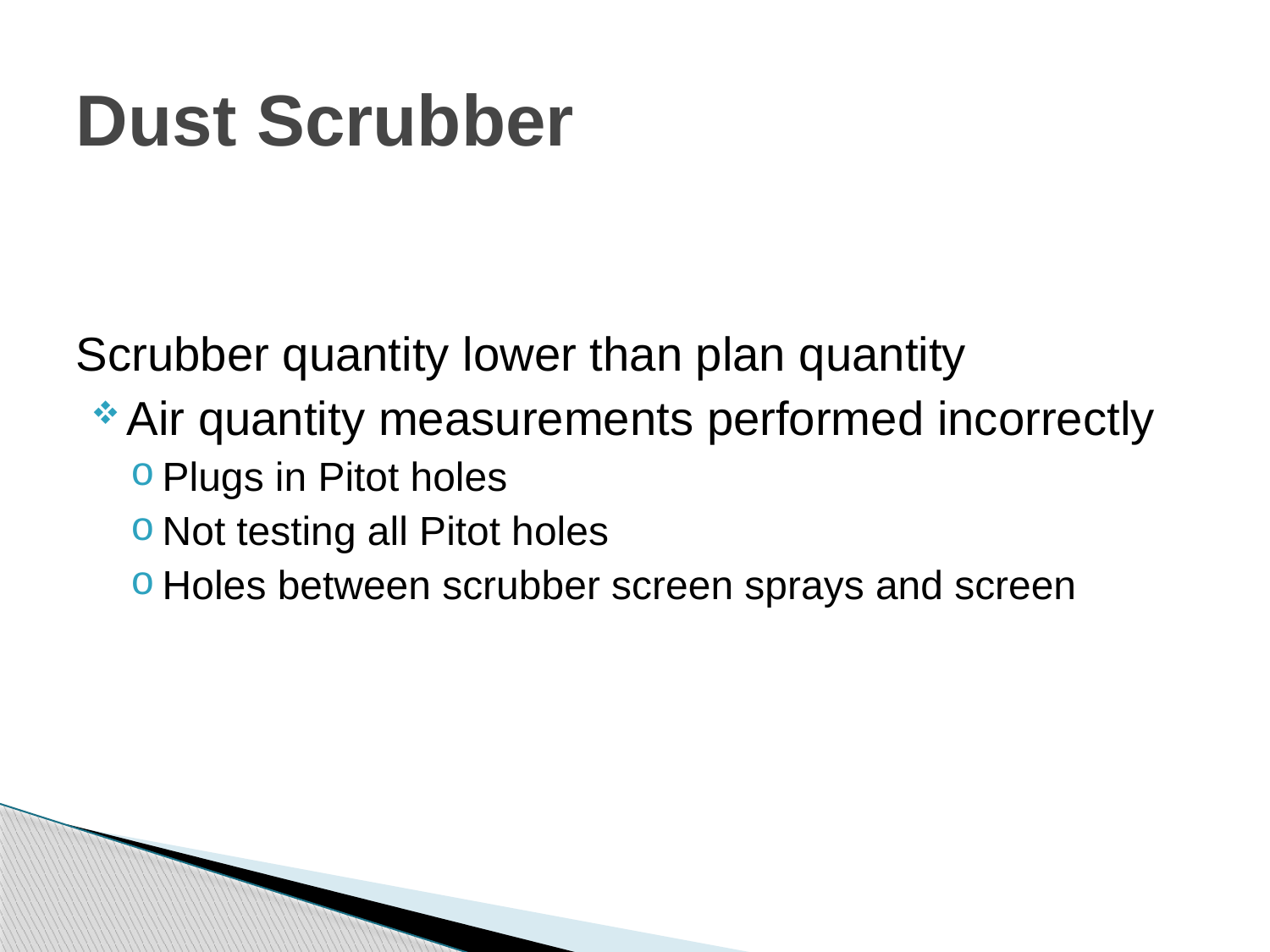

# Dust Scrubber
Scrubber quantity lower than plan quantity
Air quantity measurements performed incorrectly
Plugs in Pitot holes
Not testing all Pitot holes
Holes between scrubber screen sprays and screen